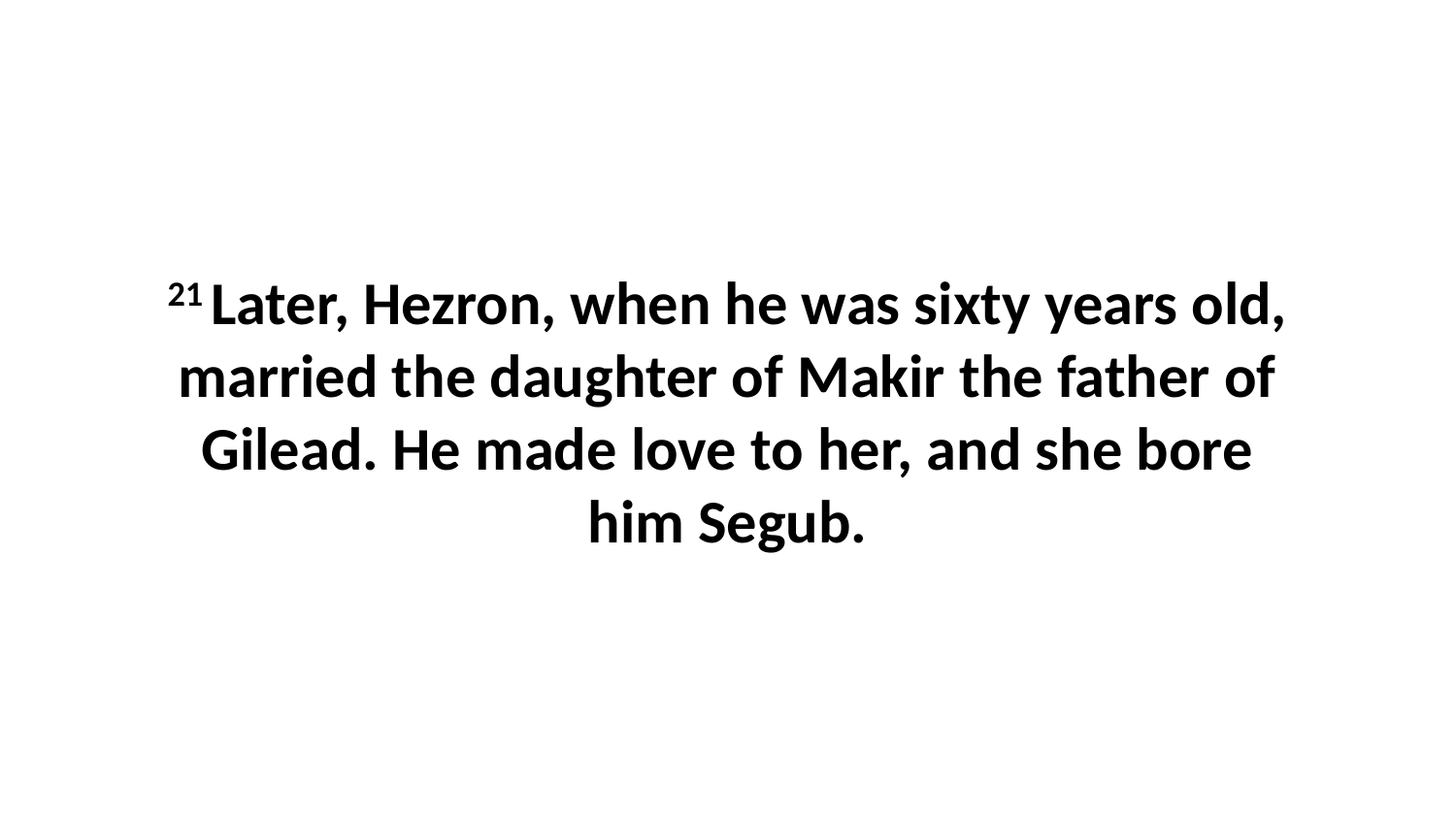

21 Later, Hezron, when he was sixty years old, married the daughter of Makir the father of Gilead. He made love to her, and she bore him Segub.